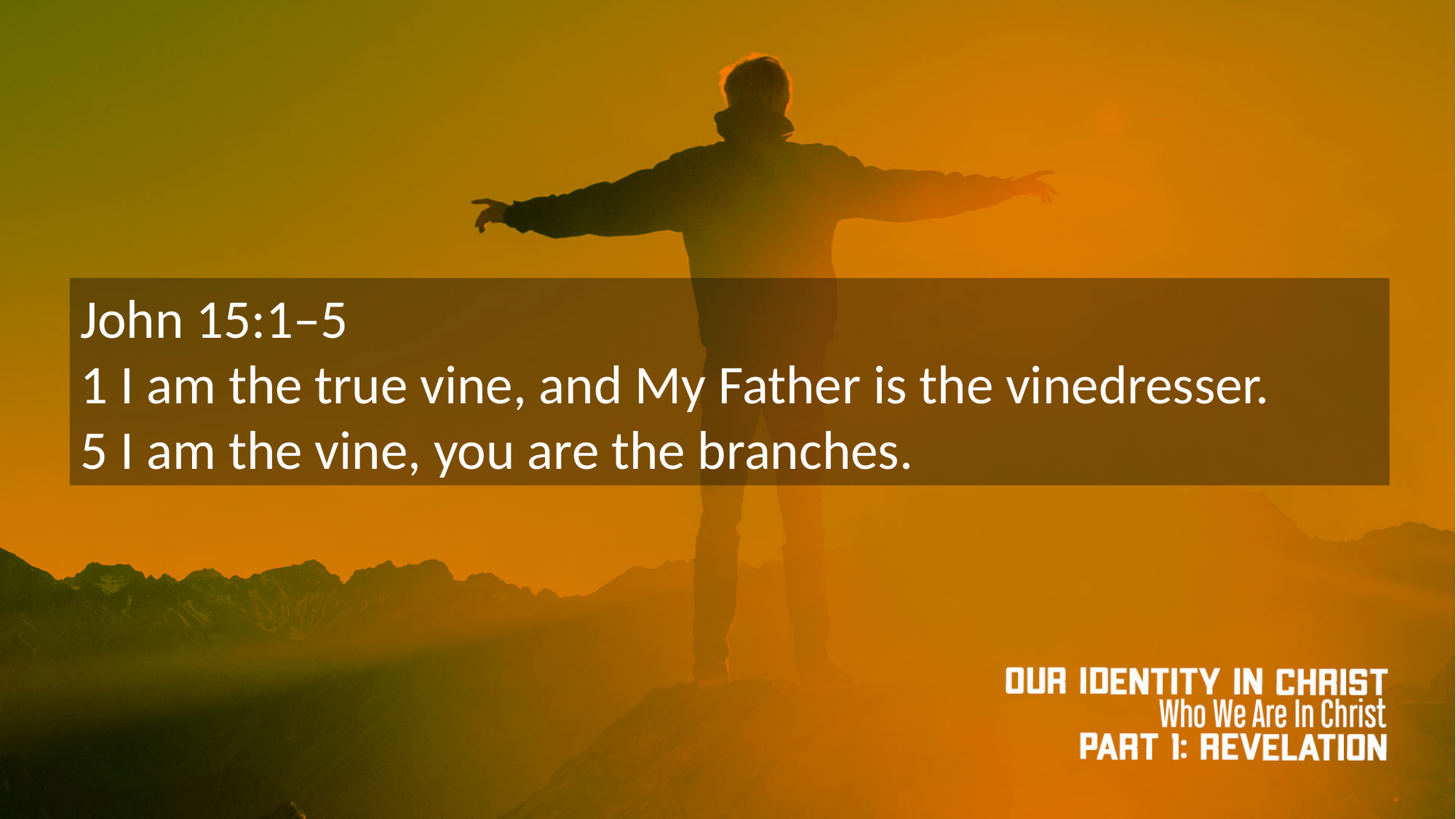

John 15:1–5
1 I am the true vine, and My Father is the vinedresser.
5 I am the vine, you are the branches.